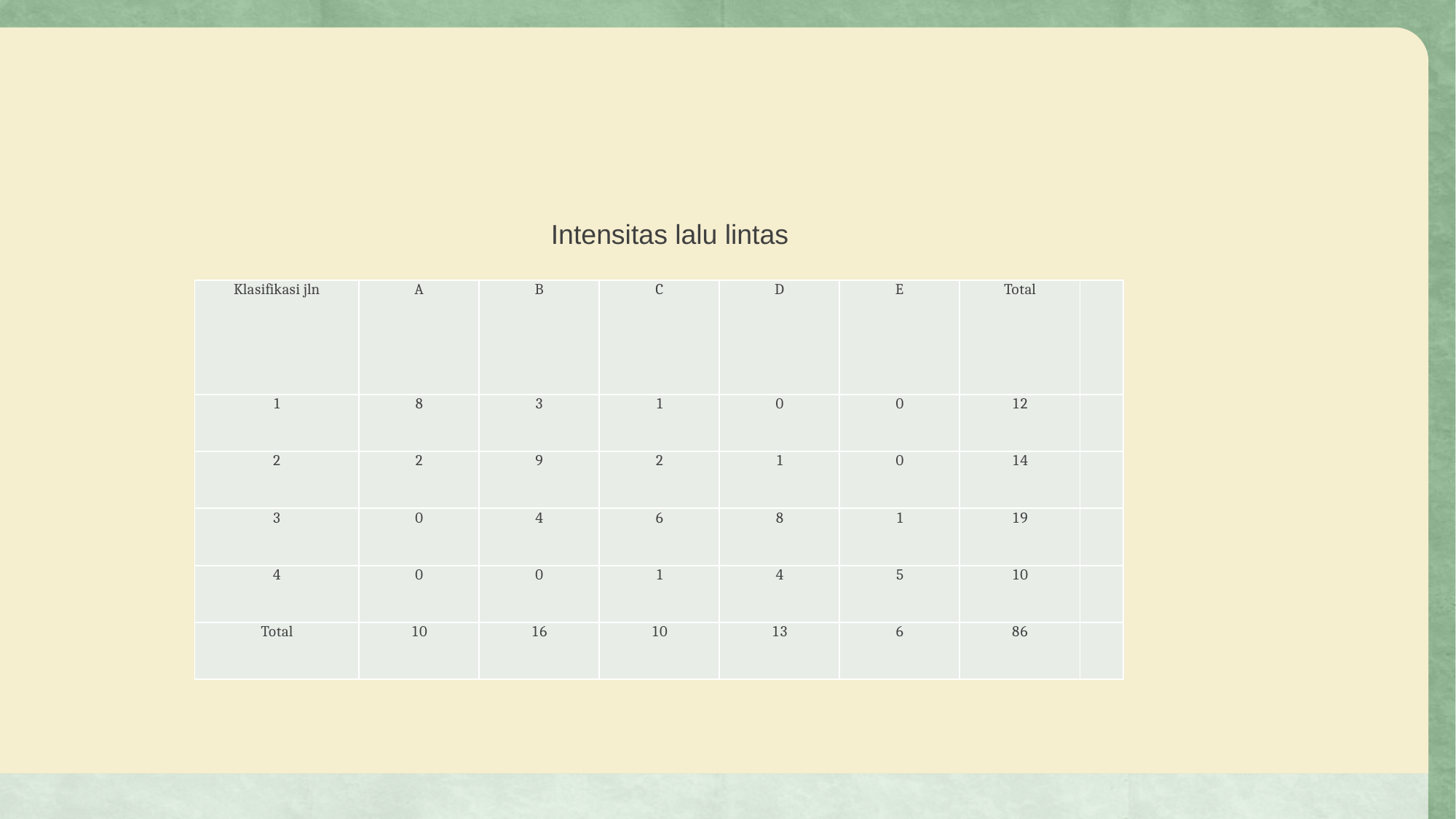

Intensitas lalu lintas
| Klasifikasi jln | A | B | C | D | E | Total |  |
| --- | --- | --- | --- | --- | --- | --- | --- |
| 1 | 8 | 3 | 1 | 0 | 0 | 12 |  |
| 2 | 2 | 9 | 2 | 1 | 0 | 14 |  |
| 3 | 0 | 4 | 6 | 8 | 1 | 19 |  |
| 4 | 0 | 0 | 1 | 4 | 5 | 10 |  |
| Total | 10 | 16 | 10 | 13 | 6 | 86 |  |